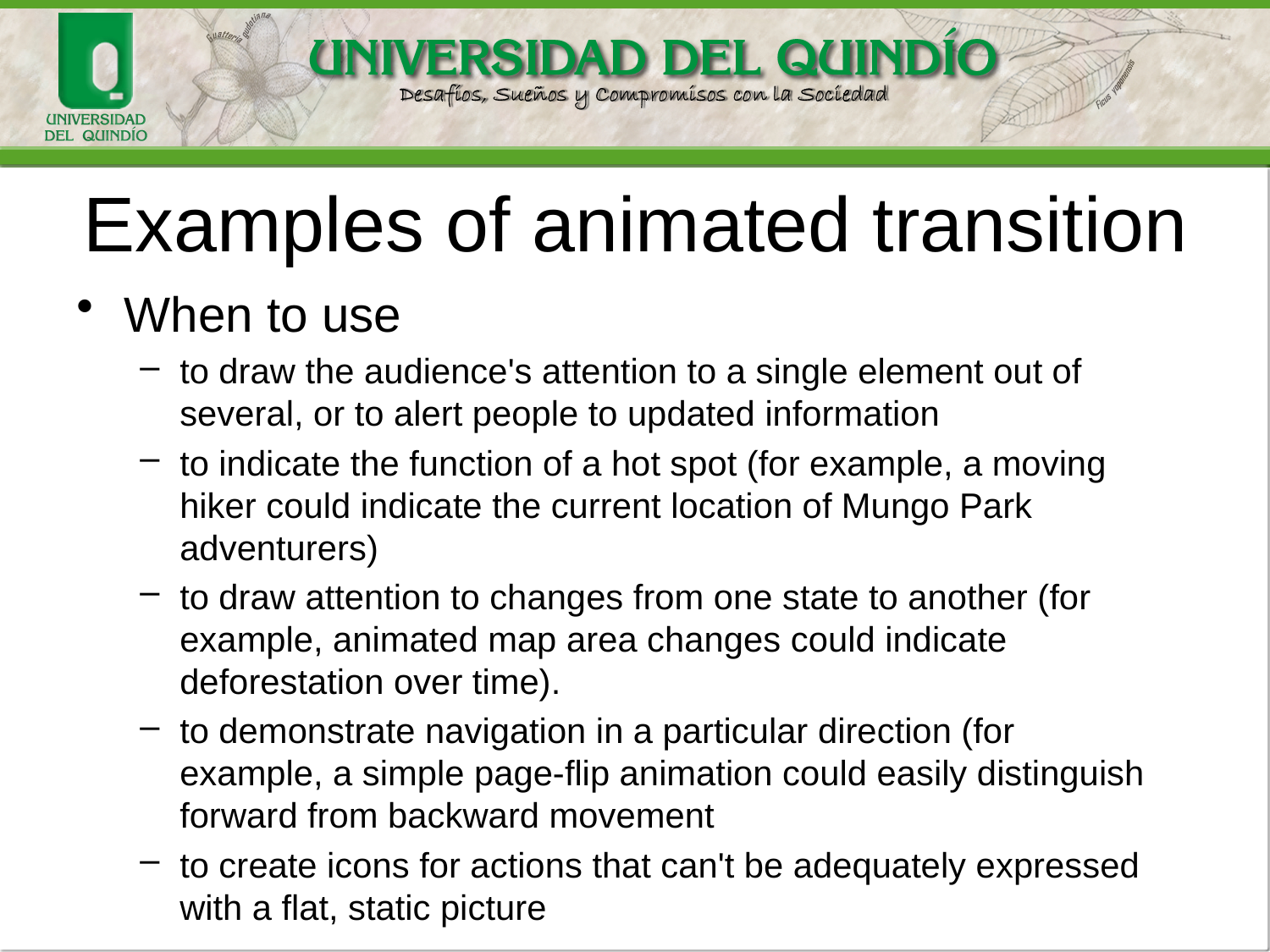

# Examples of animated transition
When to use
to draw the audience's attention to a single element out of several, or to alert people to updated information
to indicate the function of a hot spot (for example, a moving hiker could indicate the current location of Mungo Park adventurers)
to draw attention to changes from one state to another (for example, animated map area changes could indicate deforestation over time).
to demonstrate navigation in a particular direction (for example, a simple page-flip animation could easily distinguish forward from backward movement
to create icons for actions that can't be adequately expressed with a flat, static picture